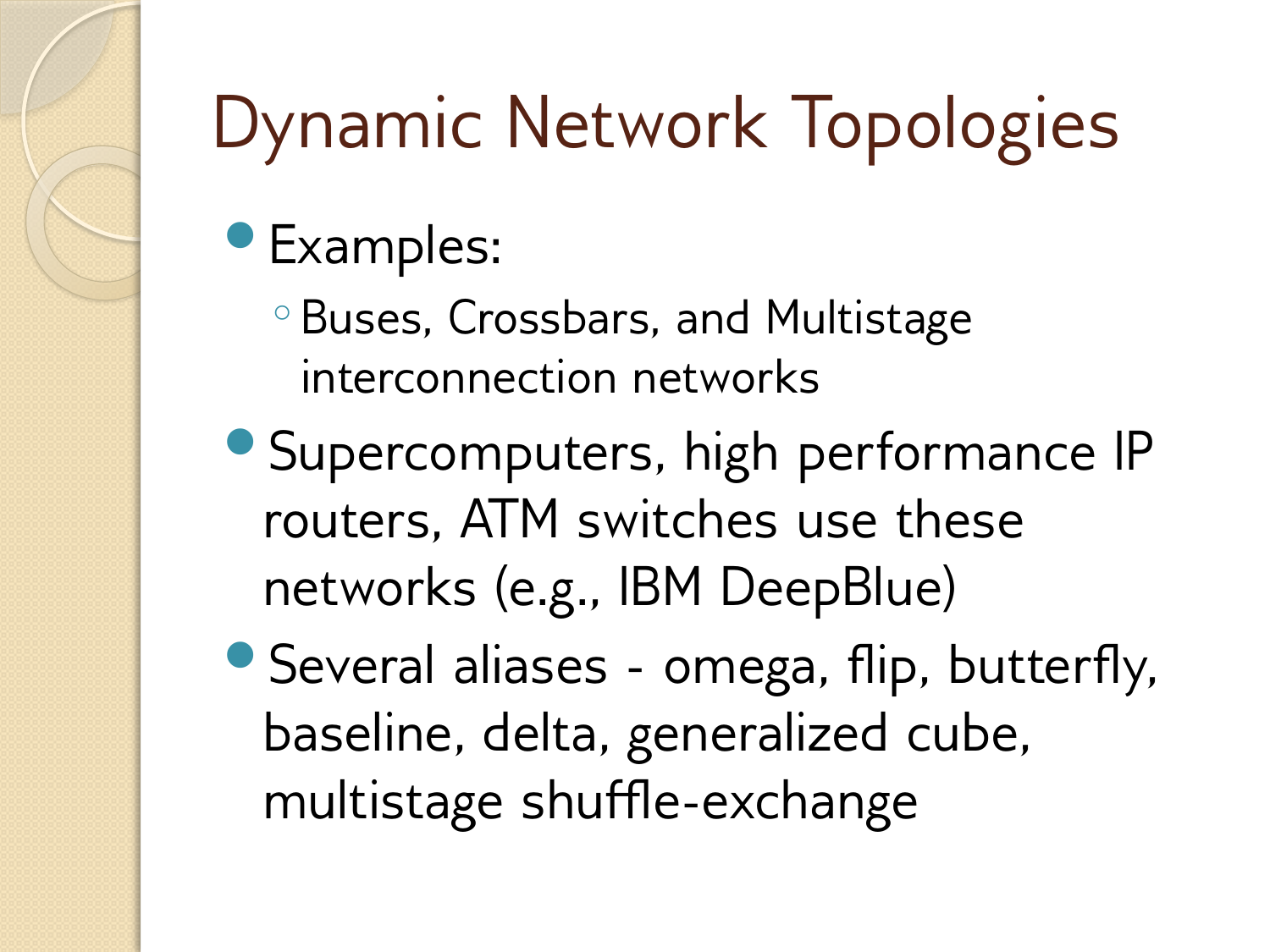

# Dynamic Network Topologies
Examples:
Buses, Crossbars, and Multistage interconnection networks
Supercomputers, high performance IP routers, ATM switches use these networks (e.g., IBM DeepBlue)
Several aliases - omega, flip, butterfly, baseline, delta, generalized cube, multistage shuffle-exchange